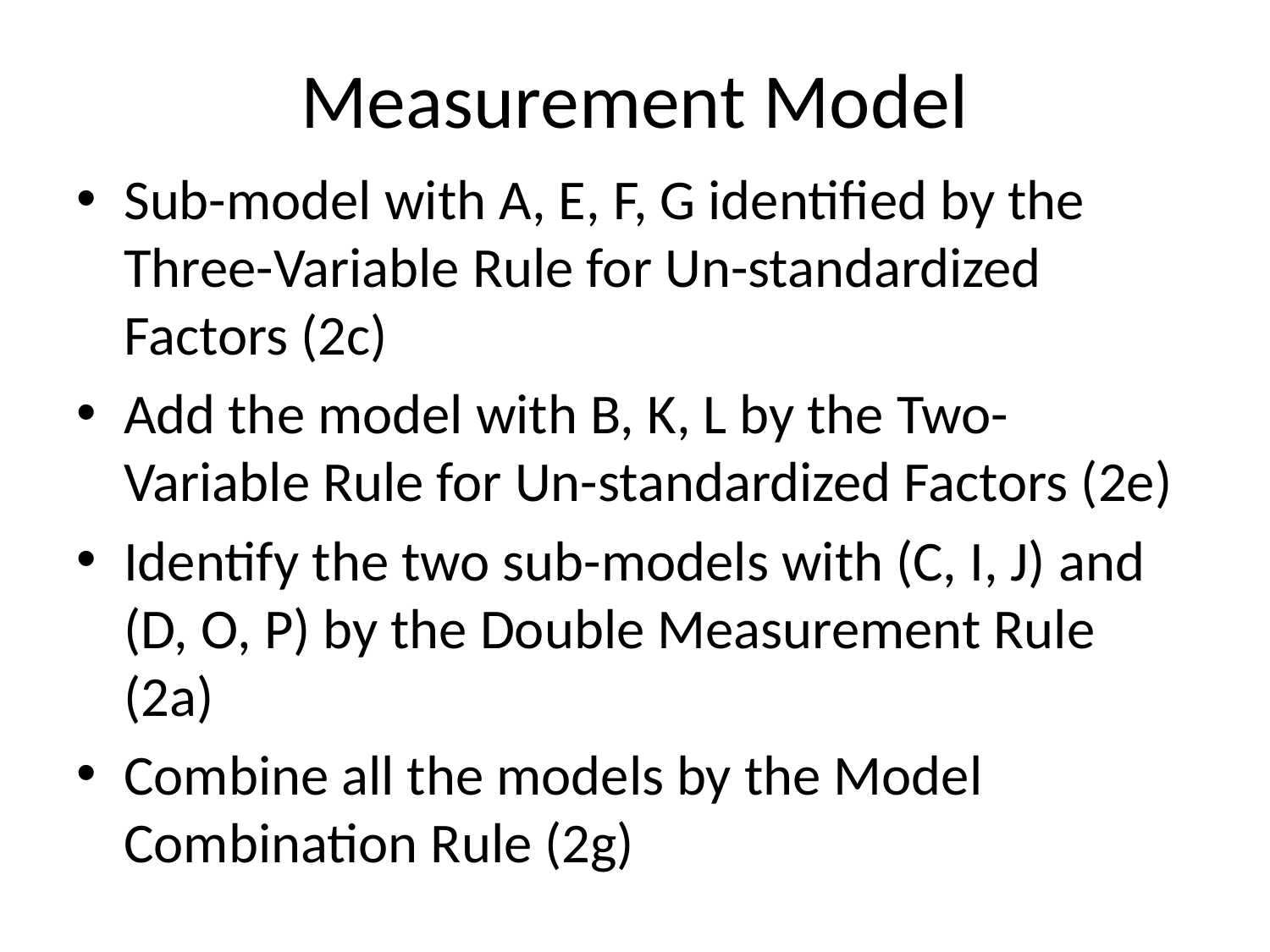

# Measurement Model
Sub-model with A, E, F, G identified by the Three-Variable Rule for Un-standardized Factors (2c)
Add the model with B, K, L by the Two-Variable Rule for Un-standardized Factors (2e)
Identify the two sub-models with (C, I, J) and (D, O, P) by the Double Measurement Rule (2a)
Combine all the models by the Model Combination Rule (2g)